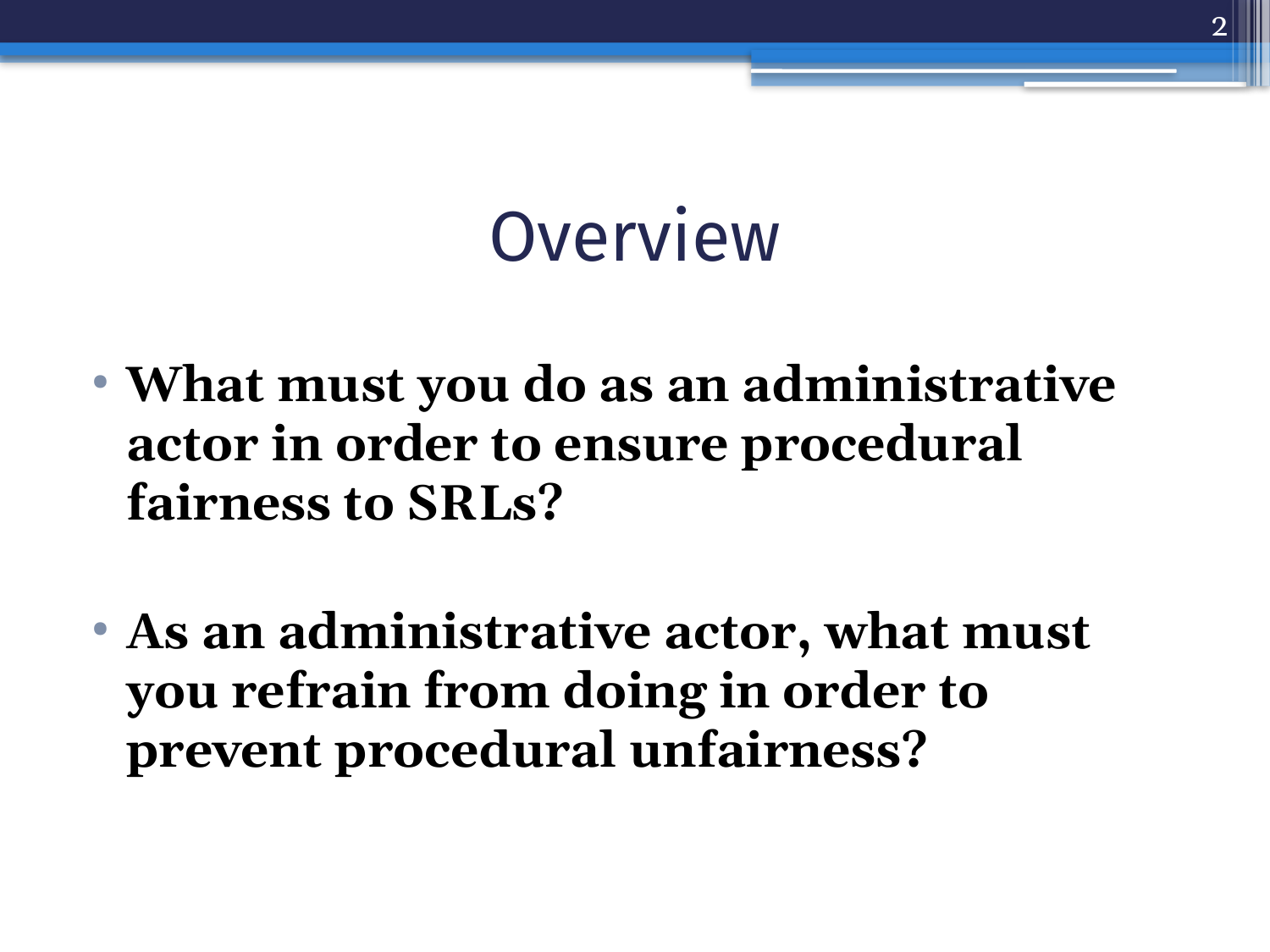

2
# Overview
What must you do as an administrative actor in order to ensure procedural fairness to SRLs?

As an administrative actor, what must you refrain from doing in order to prevent procedural unfairness?